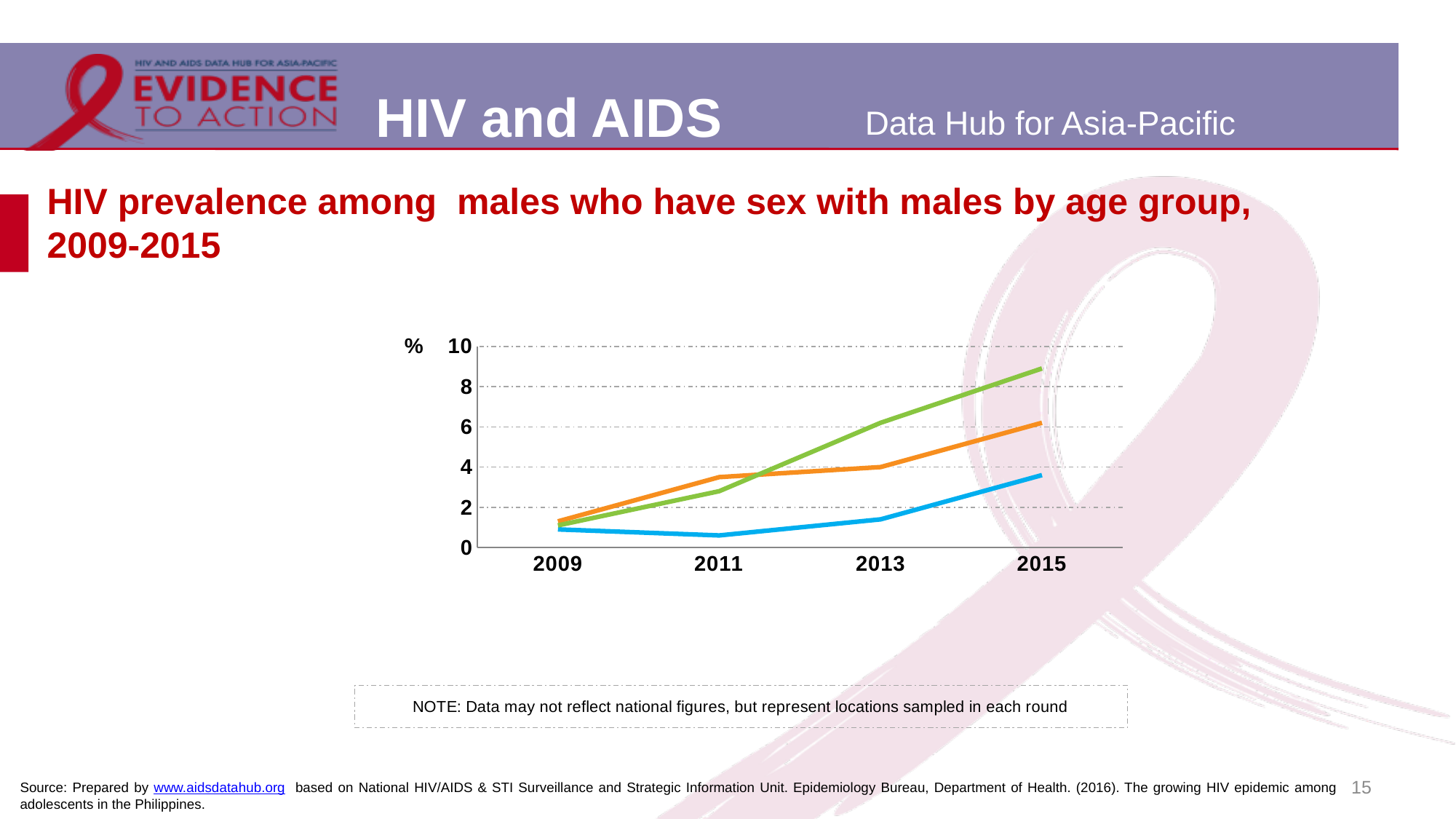

# HIV prevalence among  males who have sex with males by age group, 2009-2015

### Chart

| Category | 15-19 yr | 20-24 yr | 25+ yr |
|---|---|---|---|
| 2009 | 0.9 | 1.3 | 1.1 |
| 2011 | 0.6 | 3.5 | 2.8 |
| 2013 | 1.4 | 4.0 | 6.2 |
| 2015 | 3.6 | 6.2 | 8.9 |
15
Source: Prepared by www.aidsdatahub.org  based on National HIV/AIDS & STI Surveillance and Strategic Information Unit. Epidemiology Bureau, Department of Health. (2016). The growing HIV epidemic among adolescents in the Philippines.